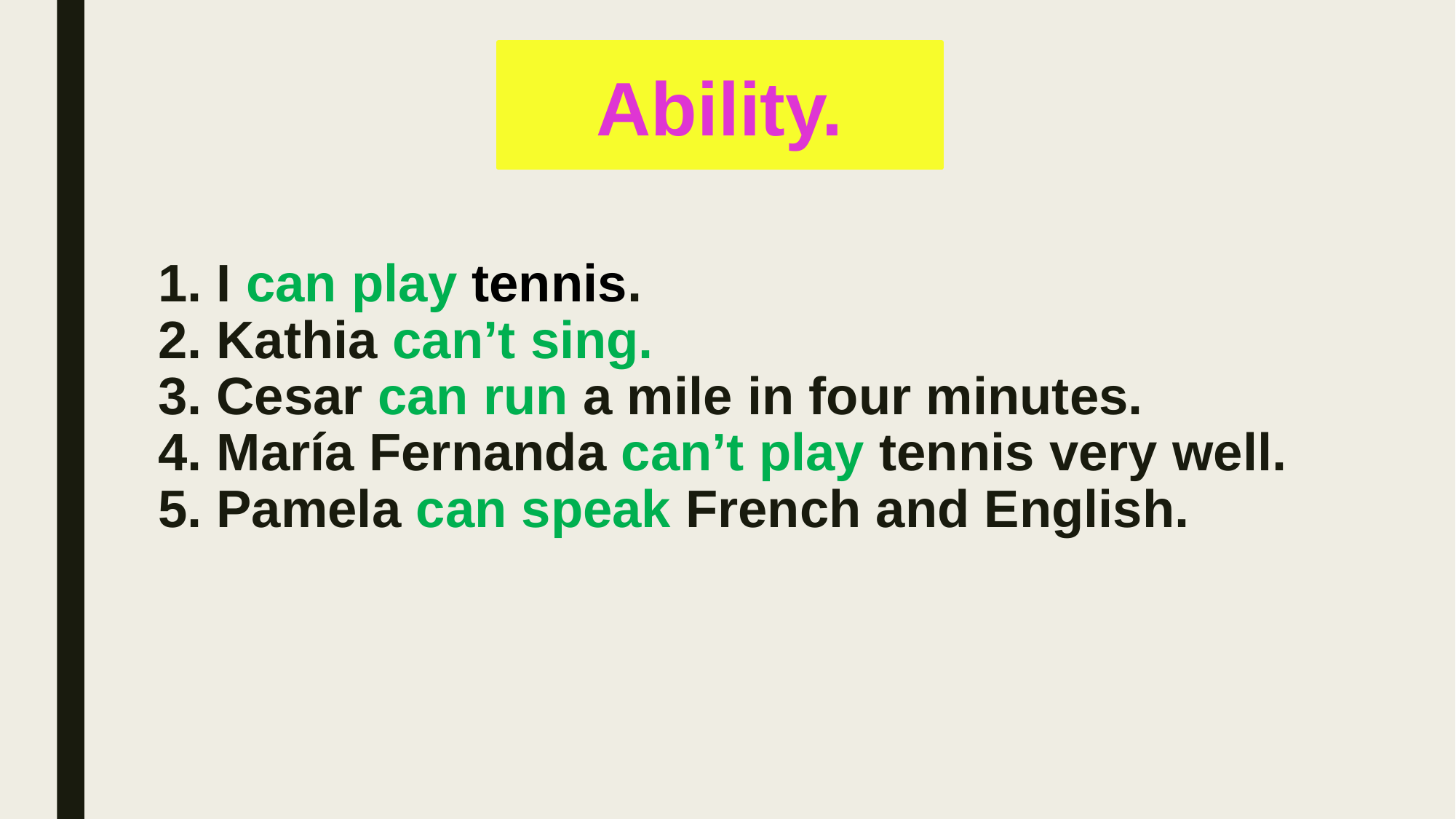

Ability.
# 1. I can play tennis. 2. Kathia can’t sing. 3. Cesar can run a mile in four minutes. 4. María Fernanda can’t play tennis very well. 5. Pamela can speak French and English.